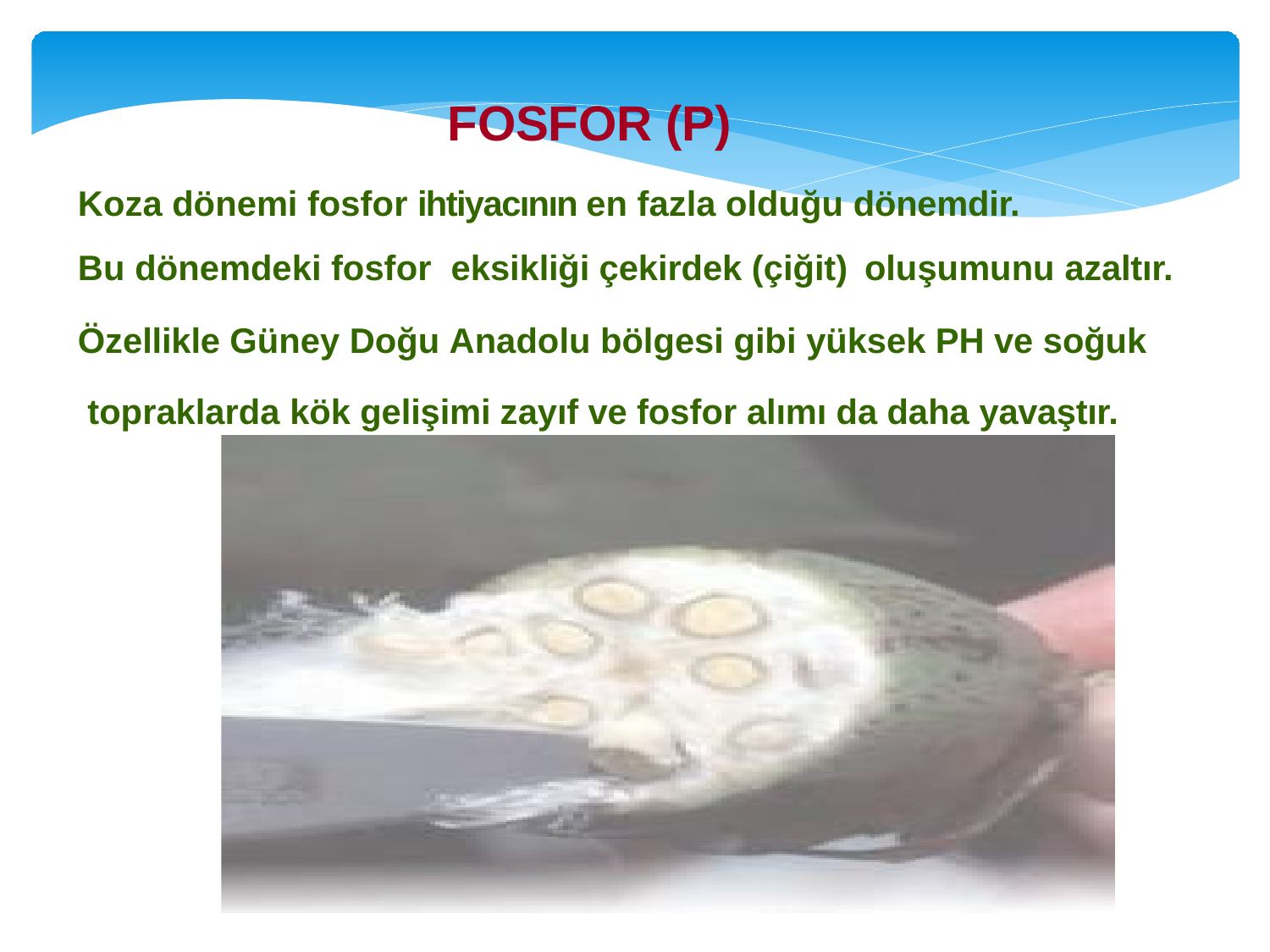

# FOSFOR (P)
Koza dönemi fosfor ihtiyacının en fazla olduğu dönemdir.
Bu dönemdeki fosfor  eksikliği çekirdek (çiğit)	oluşumunu azaltır.
Özellikle Güney Doğu Anadolu bölgesi gibi yüksek PH ve soğuk  topraklarda kök gelişimi zayıf ve fosfor alımı da daha yavaştır.